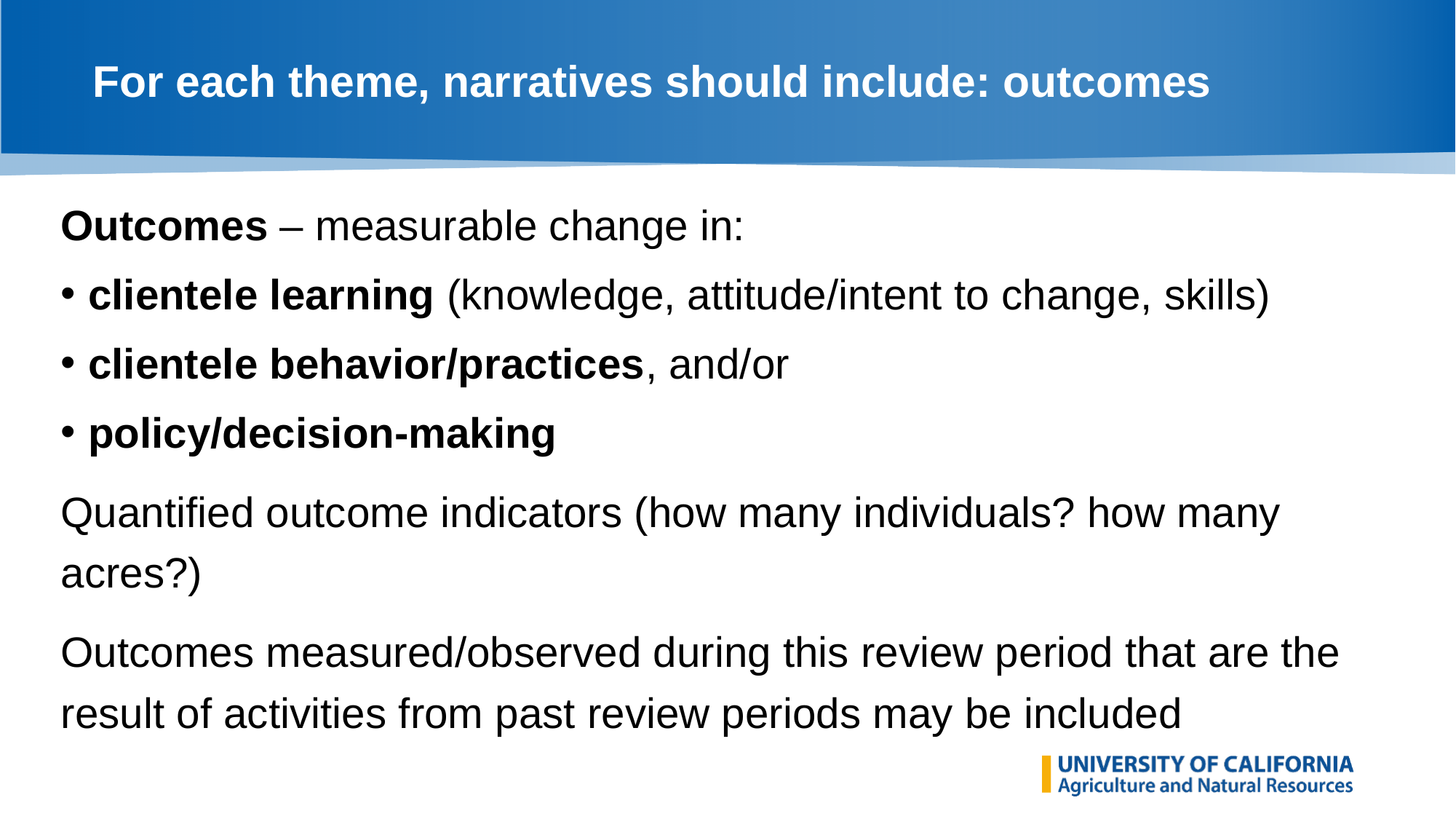

# For each theme, narratives should include: outcomes
Outcomes – measurable change in:
clientele learning (knowledge, attitude/intent to change, skills)
clientele behavior/practices, and/or
policy/decision-making
Quantified outcome indicators (how many individuals? how many acres?)
Outcomes measured/observed during this review period that are the result of activities from past review periods may be included